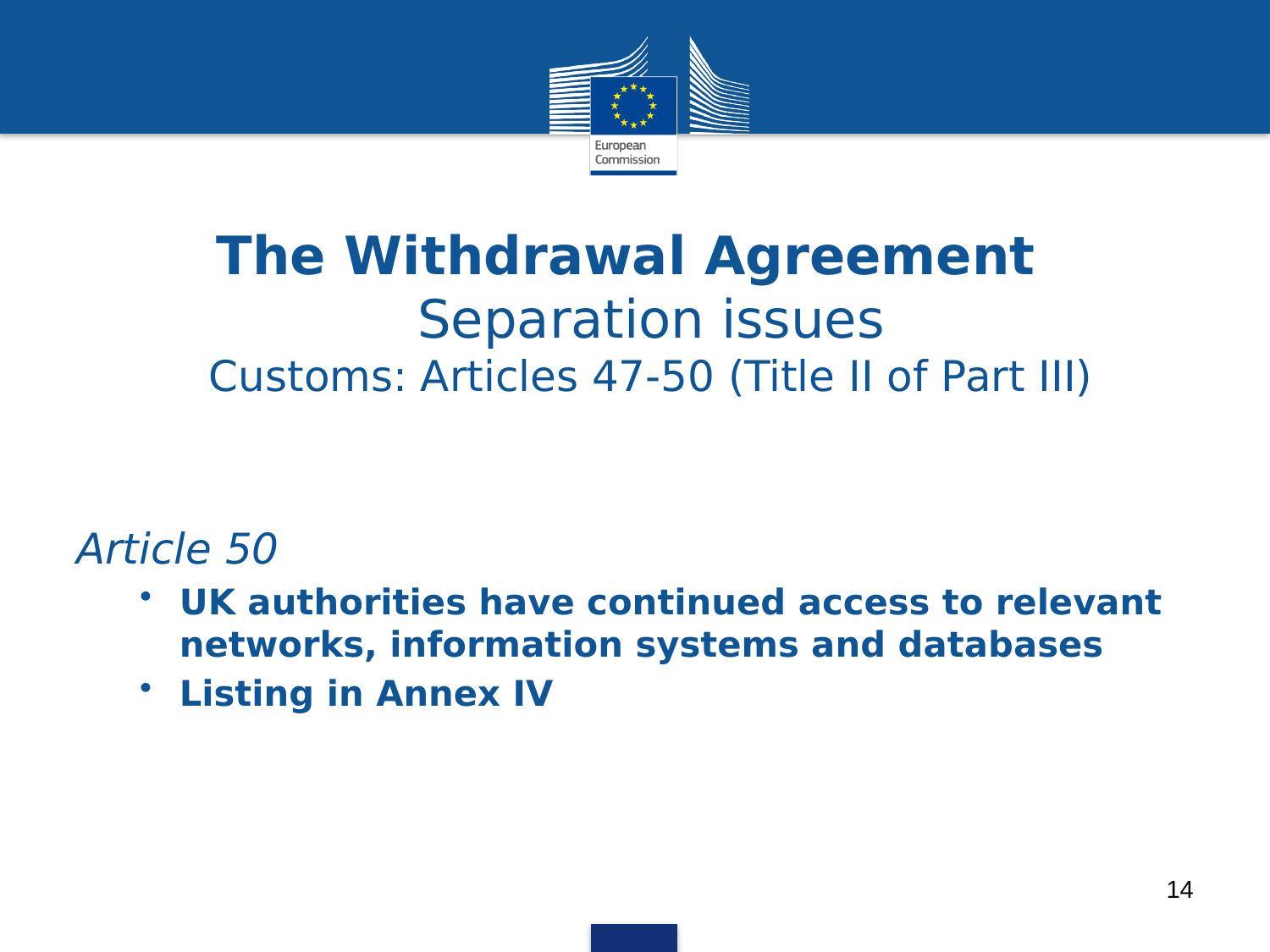

The Withdrawal Agreement
Separation issues
Customs: Articles 47-50 (Title II of Part III)

Article 50
UK authorities have continued access to relevant networks, information systems and databases
Listing in Annex IV
14